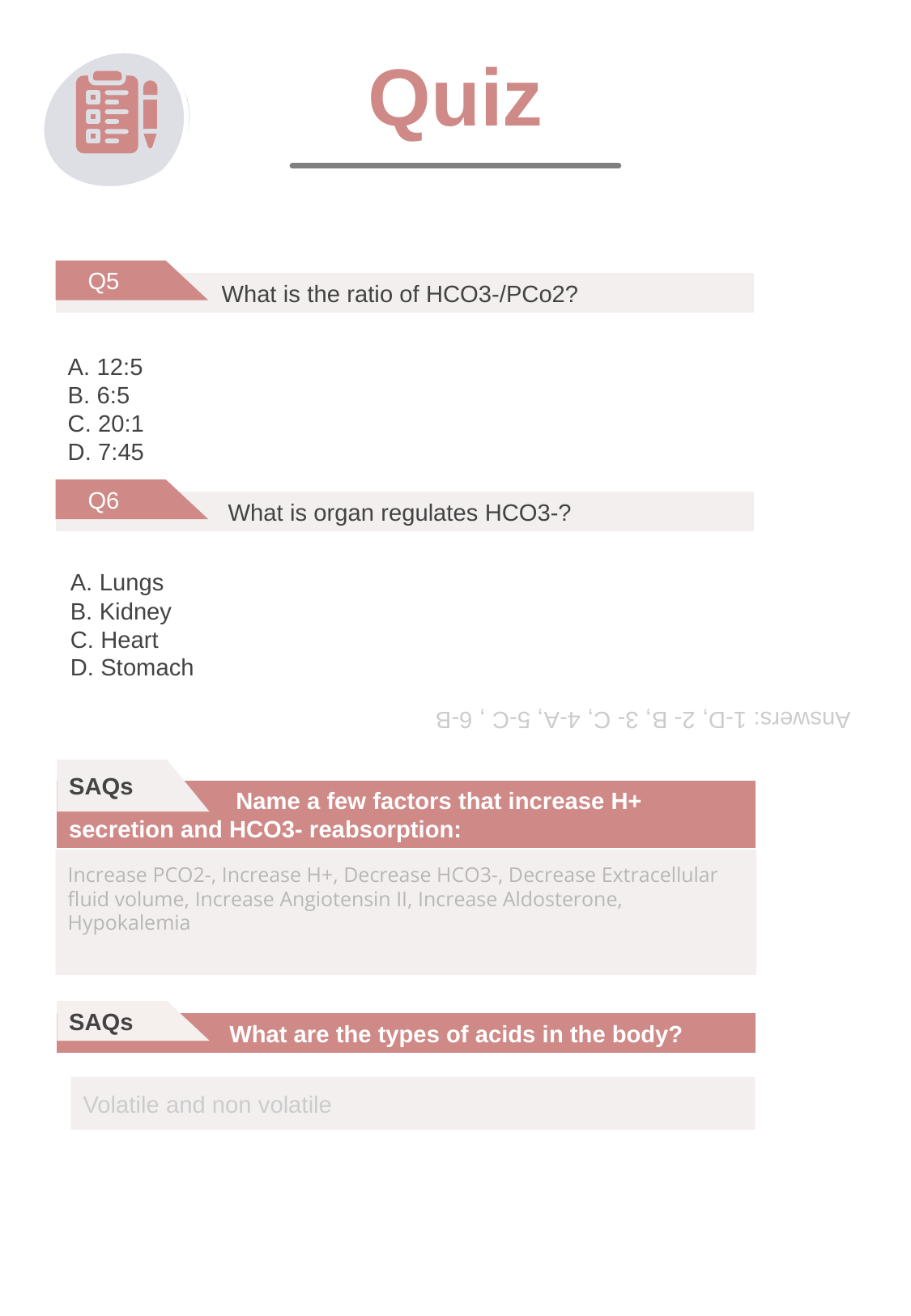

Quiz

   Q5
                       What is the ratio of HCO3-/PCo2?
A. 12:5
B. 6:5
C. 20:1
D. 7:45
   Q6
                        What is organ regulates HCO3-?
A. Lungs
B. Kidney
C. Heart
D. Stomach
Answers: 1-D, 2- B, 3- C, 4-A, 5-C , 6-B
SAQs
                         Name a few factors that increase H+ secretion and HCO3- reabsorption:
Increase PCO2-, Increase H+, Decrease HCO3-, Decrease Extracellular fluid volume, Increase Angiotensin II, Increase Aldosterone, Hypokalemia

SAQs
                        What are the types of acids in the body?
Volatile and non volatile